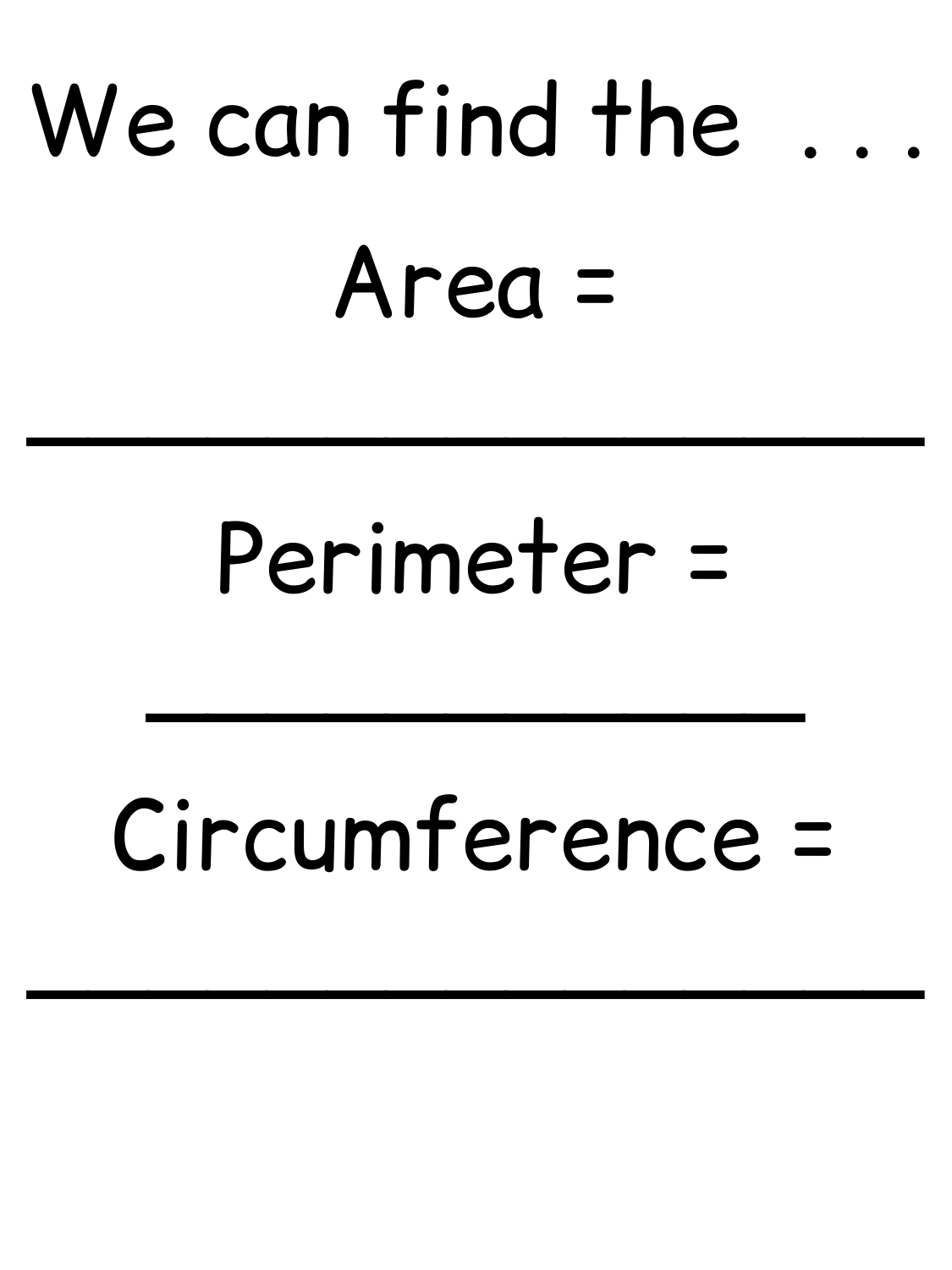

We can find the  . . .
Area = _______________
Perimeter = ___________
Circumference = _______________